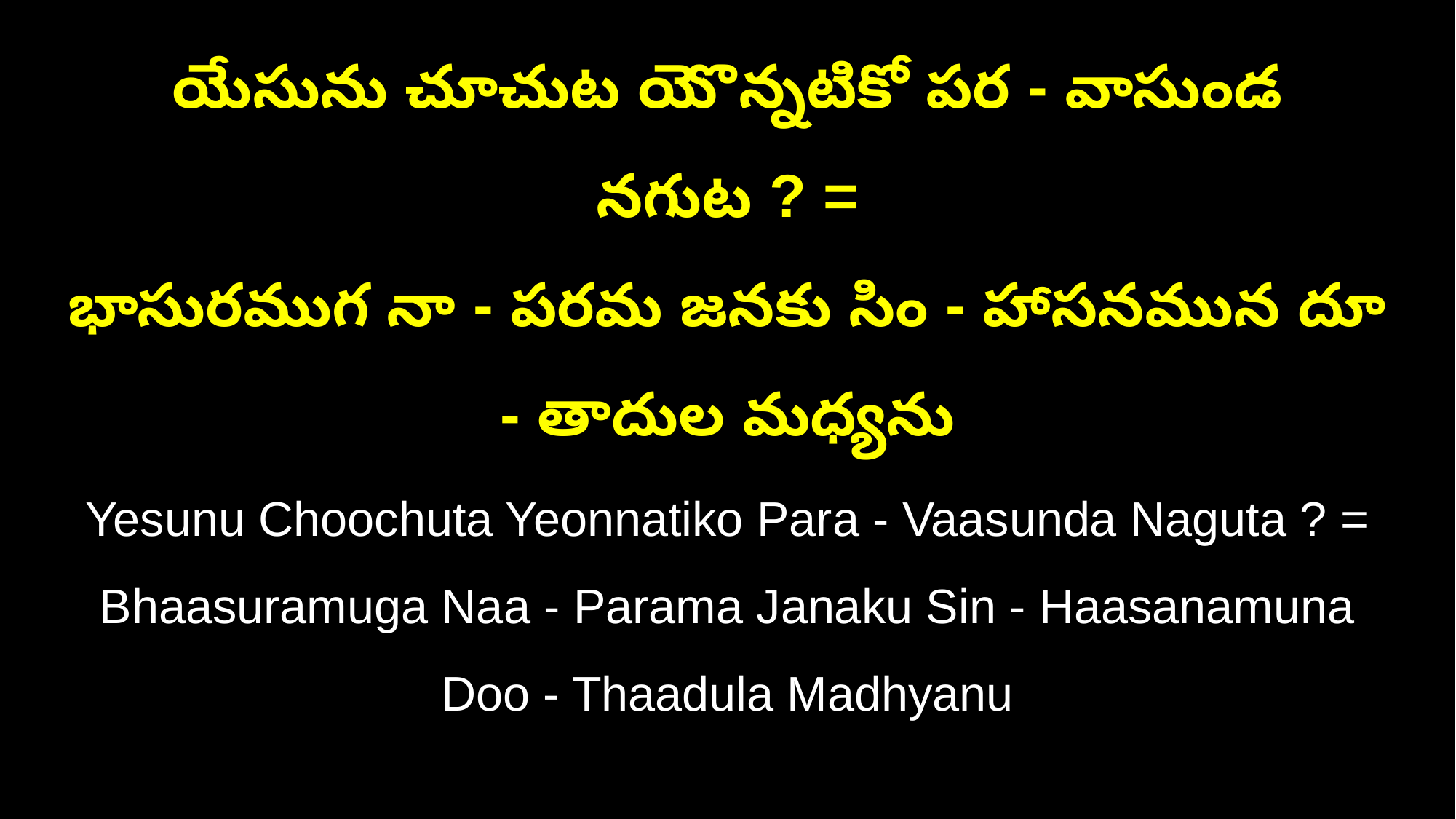

యేసును చూచుట యెొన్నటికో పర - వాసుండ నగుట ? =
భాసురముగ నా - పరమ జనకు సిం - హాసనమున దూ - తాదుల మధ్యను
Yesunu Choochuta Yeonnatiko Para - Vaasunda Naguta ? =
Bhaasuramuga Naa - Parama Janaku Sin - Haasanamuna Doo - Thaadula Madhyanu